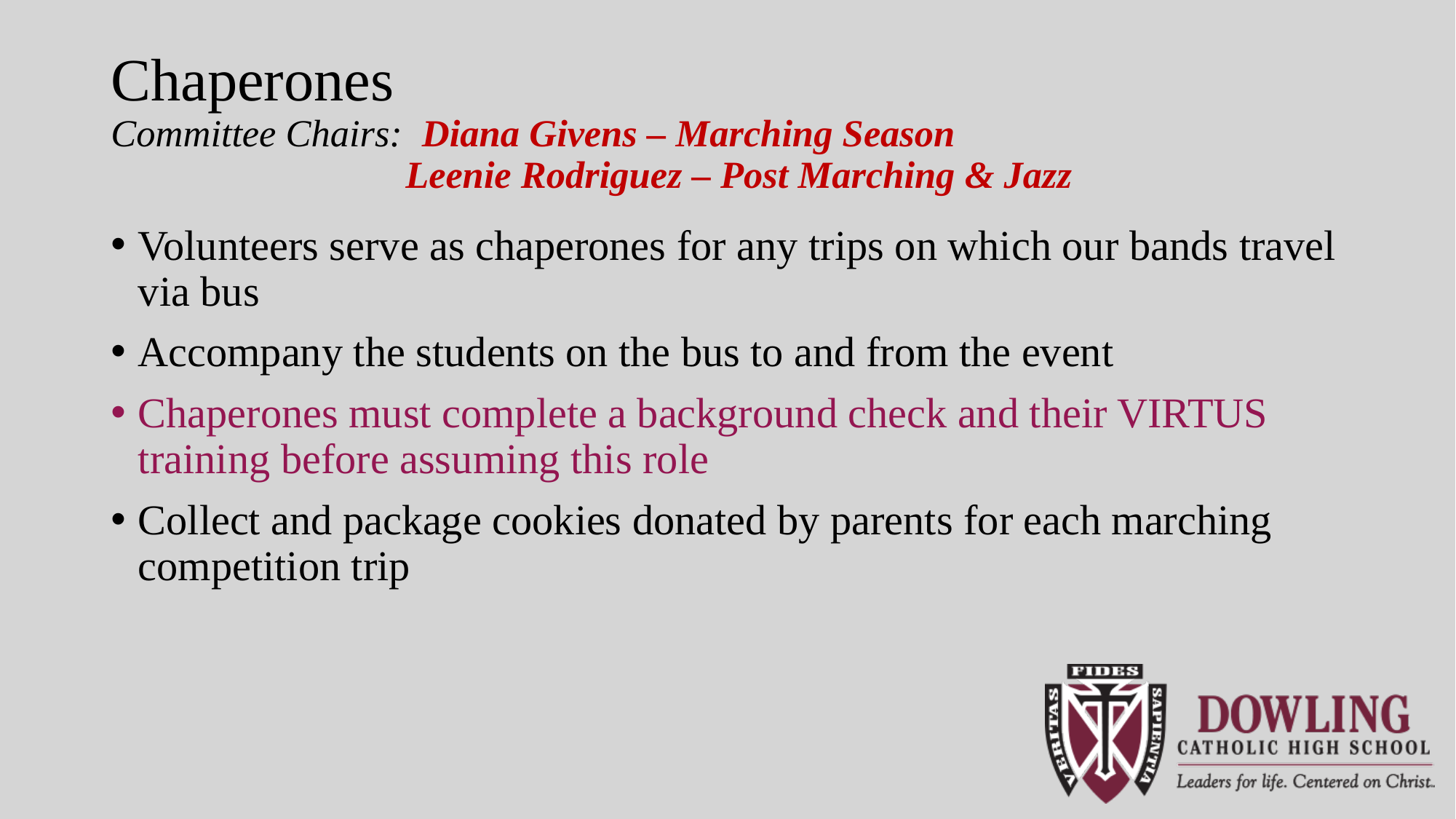

# Chaperones Committee Chairs:  Diana Givens – Marching Season Leenie Rodriguez – Post Marching & Jazz
Volunteers serve as chaperones for any trips on which our bands travel via bus
Accompany the students on the bus to and from the event
Chaperones must complete a background check and their VIRTUS training before assuming this role
Collect and package cookies donated by parents for each marching competition trip